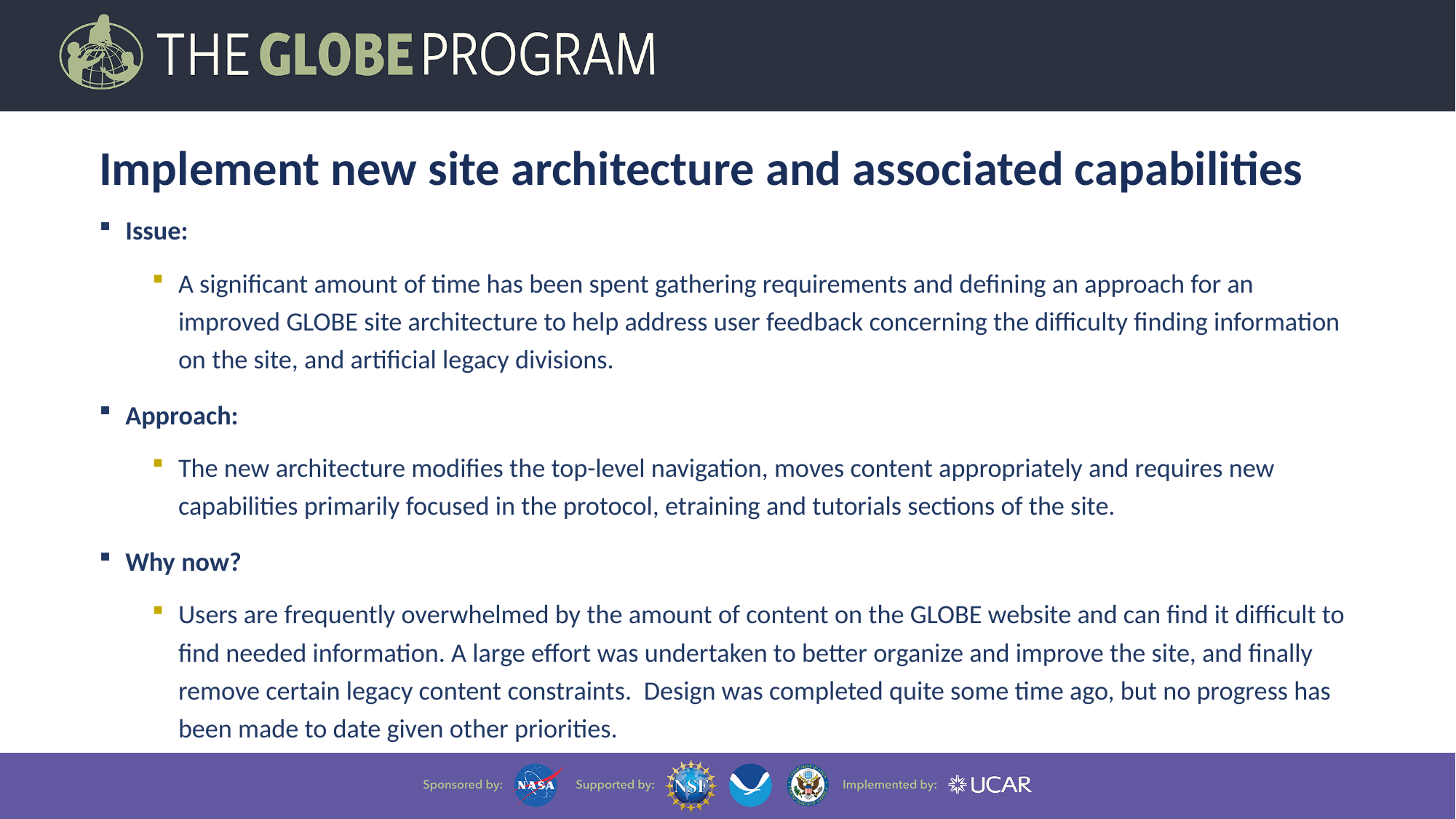

# Implement new site architecture and associated capabilities
Issue:
A significant amount of time has been spent gathering requirements and defining an approach for an improved GLOBE site architecture to help address user feedback concerning the difficulty finding information on the site, and artificial legacy divisions.
Approach:
The new architecture modifies the top-level navigation, moves content appropriately and requires new capabilities primarily focused in the protocol, etraining and tutorials sections of the site.
Why now?
Users are frequently overwhelmed by the amount of content on the GLOBE website and can find it difficult to find needed information. A large effort was undertaken to better organize and improve the site, and finally remove certain legacy content constraints.  Design was completed quite some time ago, but no progress has been made to date given other priorities.